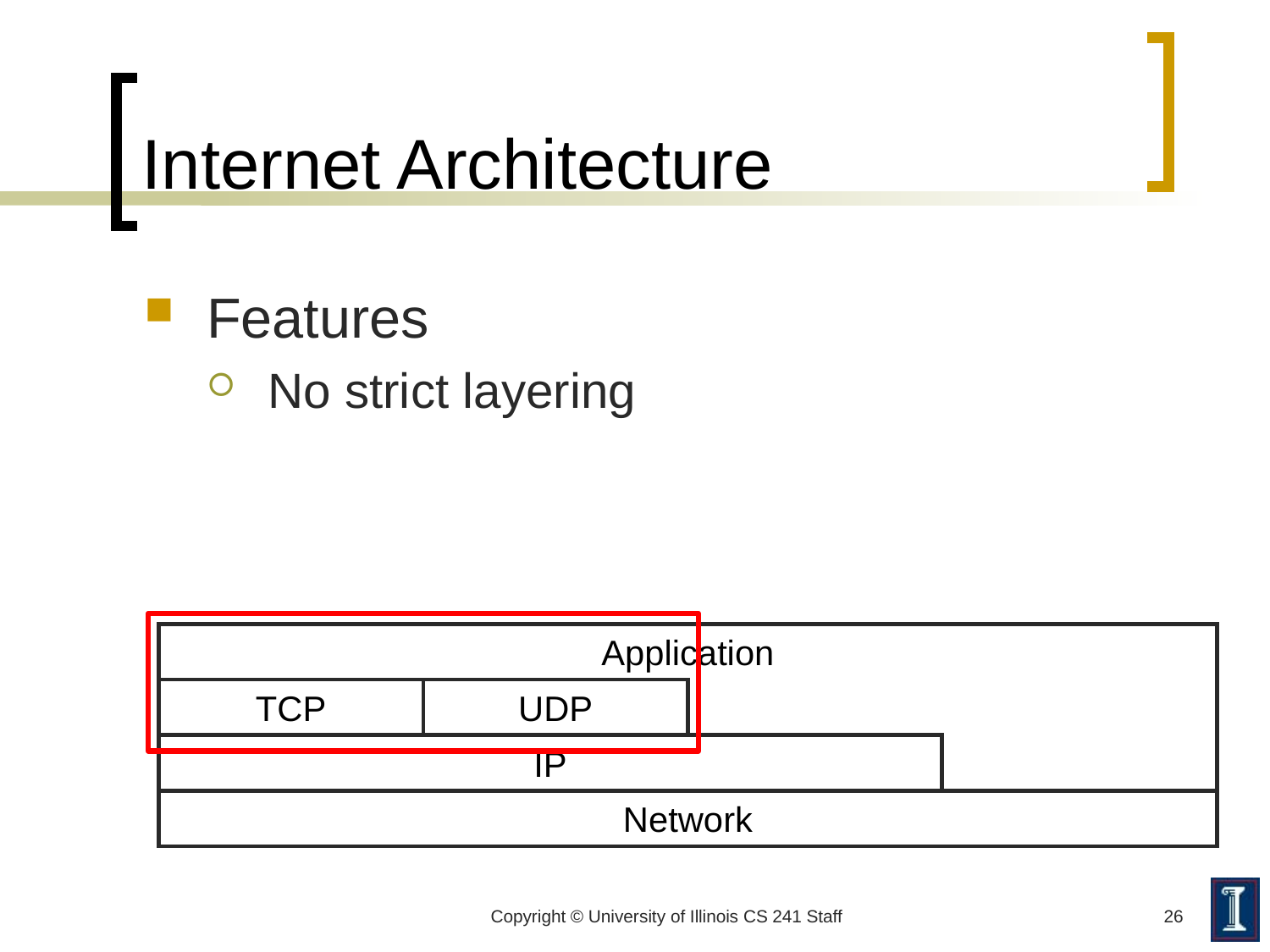

# Internet Architecture
Features
No strict layering

Application
TCP
UDP
IP
Network
Copyright © University of Illinois CS 241 Staff
26